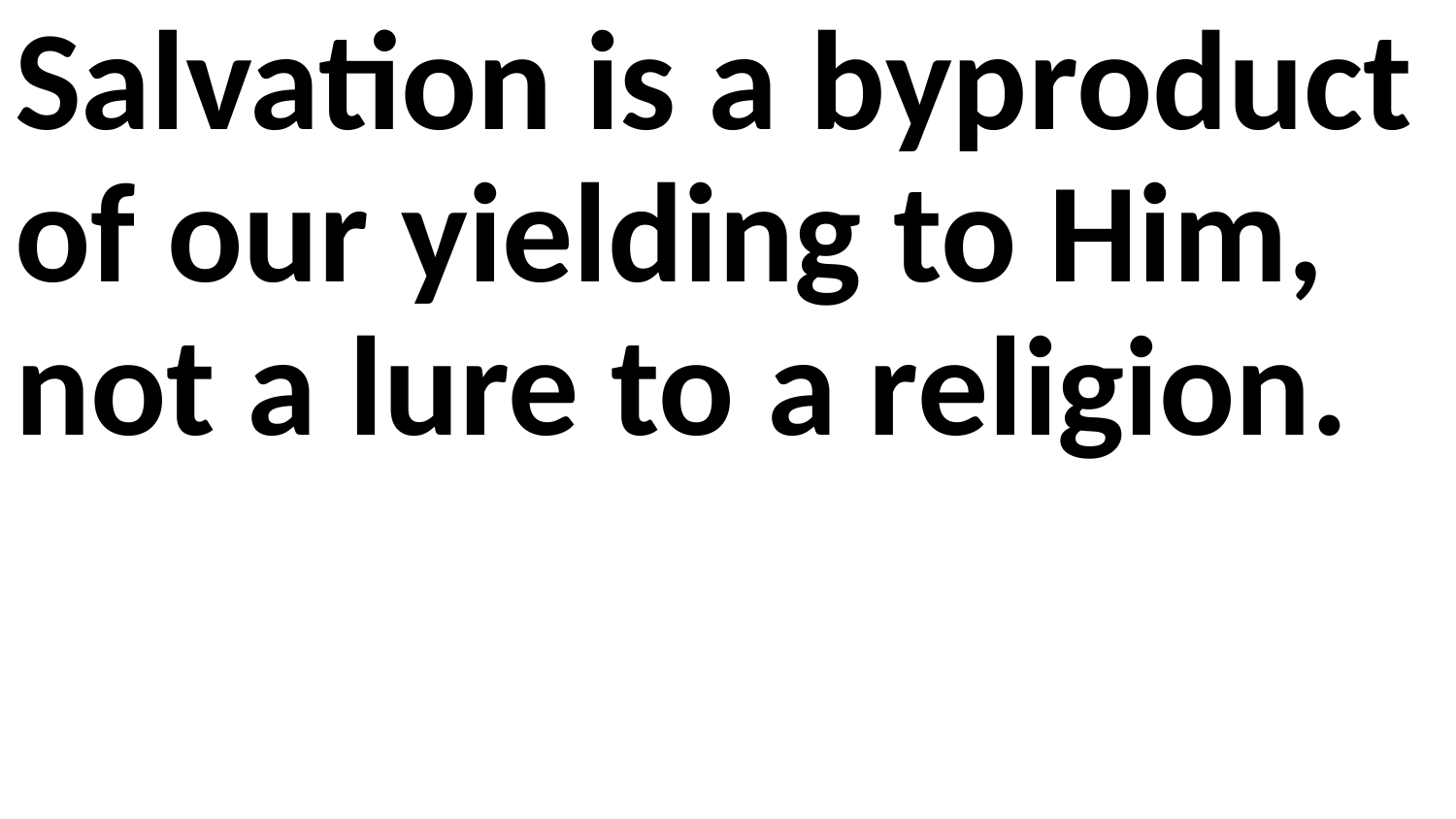

Salvation is a byproduct of our yielding to Him, not a lure to a religion.